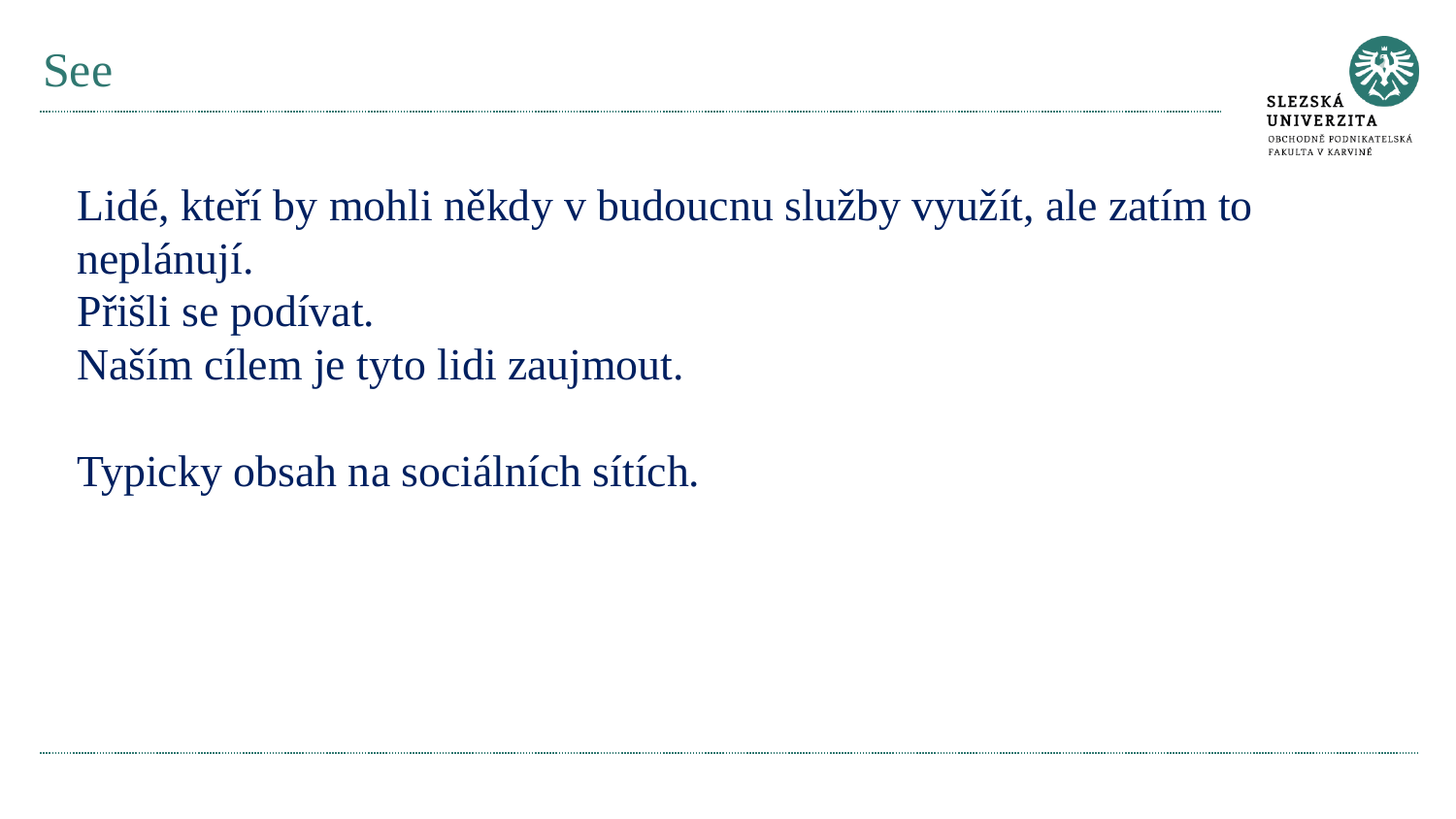

# See
Lidé, kteří by mohli někdy v budoucnu služby využít, ale zatím to neplánují.
Přišli se podívat.
Naším cílem je tyto lidi zaujmout.

Typicky obsah na sociálních sítích.